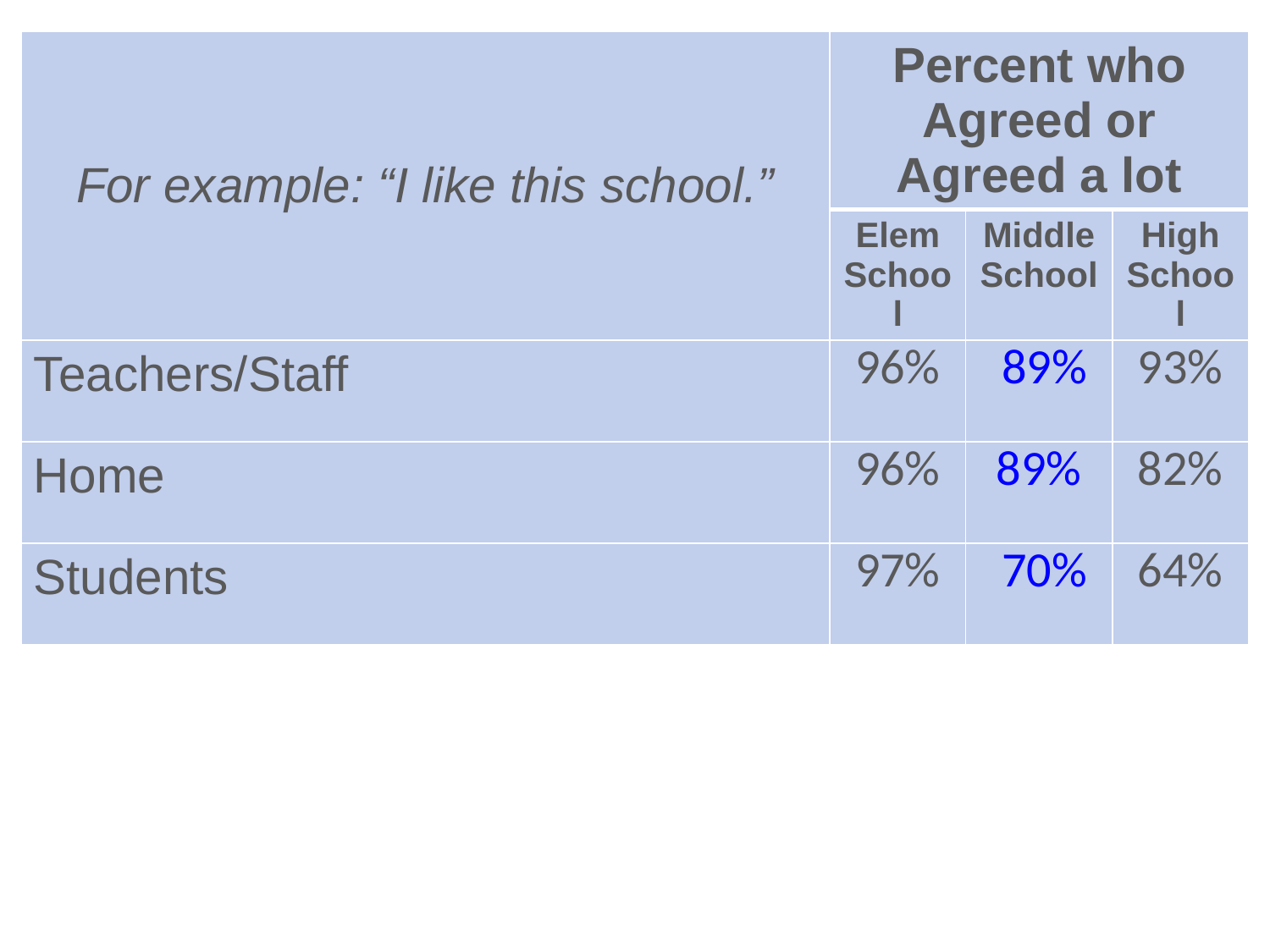

| For example: “I like this school.” | Percent who Agreed or Agreed a lot |  |  |
| --- | --- | --- | --- |
|  | Elem School | Middle School | High School |
| Teachers/Staff | 96% | 89% | 93% |
| Home | 96% | 89% | 82% |
| Students | 97% | 70% | 64% |